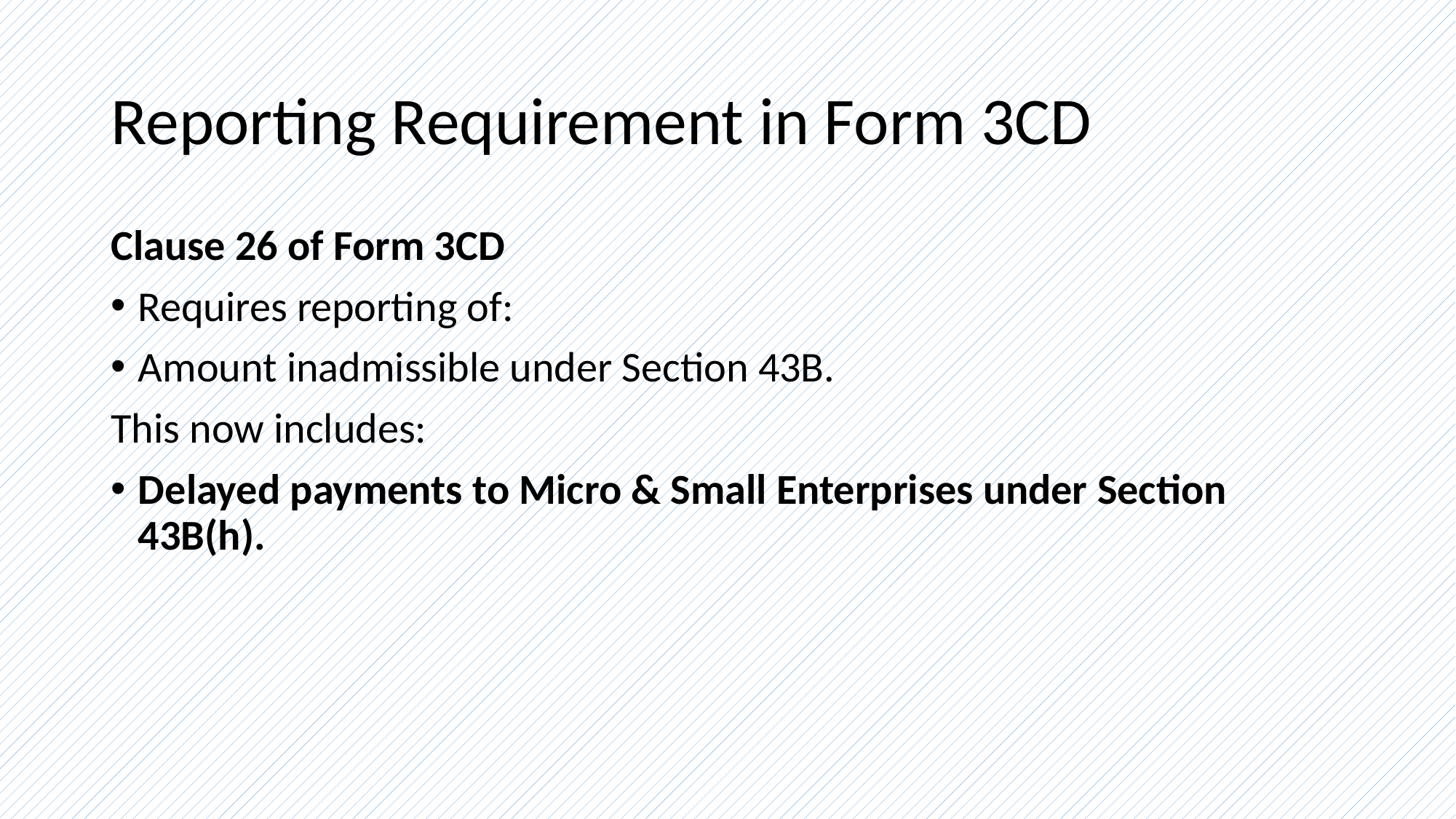

# Reporting Requirement in Form 3CD
Clause 26 of Form 3CD
Requires reporting of:
Amount inadmissible under Section 43B.
This now includes:
Delayed payments to Micro & Small Enterprises under Section 43B(h).